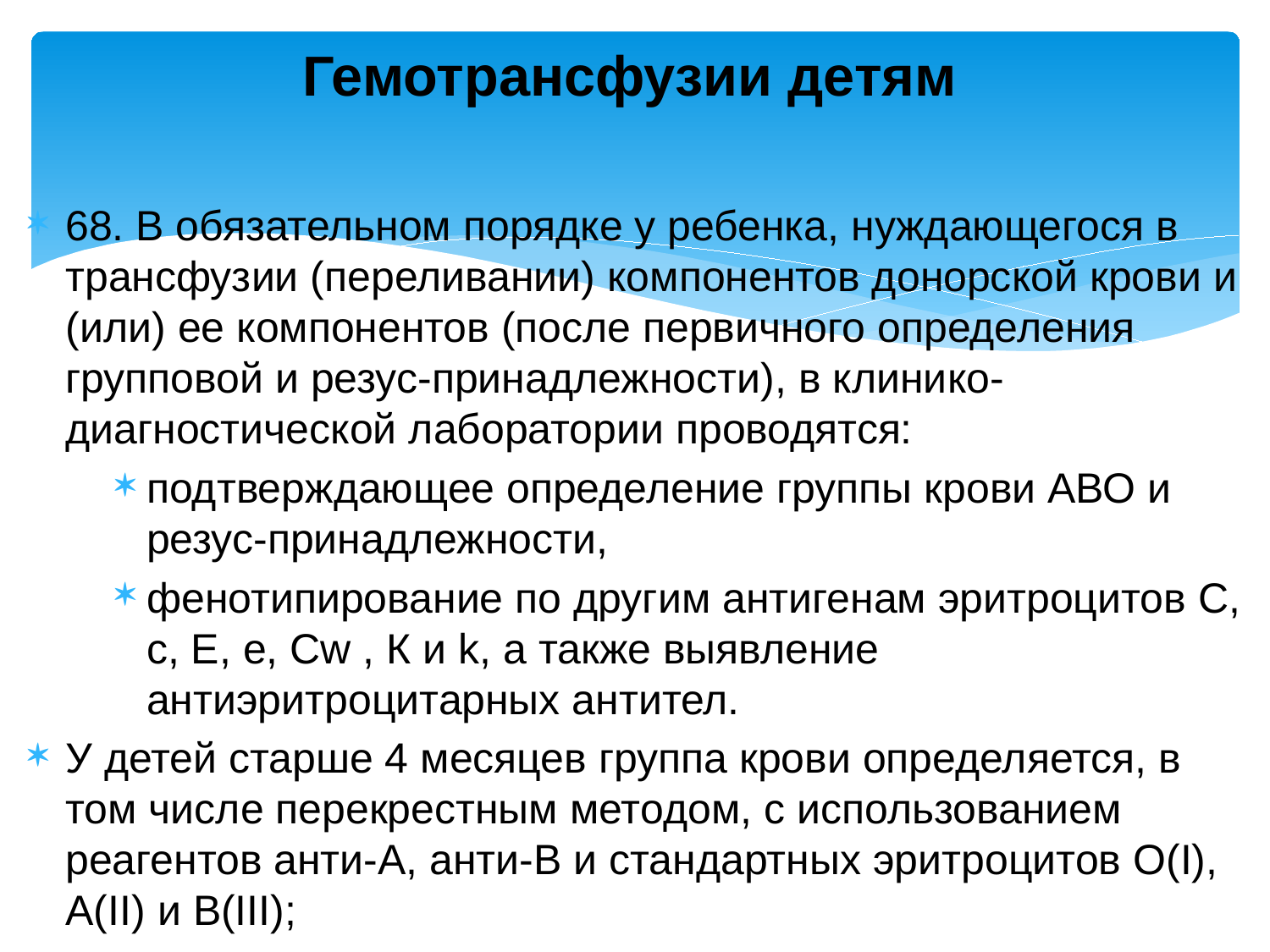

# Гемотрансфузии детям
68. В обязательном порядке у ребенка, нуждающегося в трансфузии (переливании) компонентов донорской крови и (или) ее компонентов (после первичного определения групповой и резус-принадлежности), в клинико-диагностической лаборатории проводятся:
подтверждающее определение группы крови АВО и резус-принадлежности,
фенотипирование по другим антигенам эритроцитов С, с, Е, е, Сw , К и k, а также выявление антиэритроцитарных антител.
У детей старше 4 месяцев группа крови определяется, в том числе перекрестным методом, с использованием реагентов анти-А, анти-В и стандартных эритроцитов O(I), А(II) и В(III);